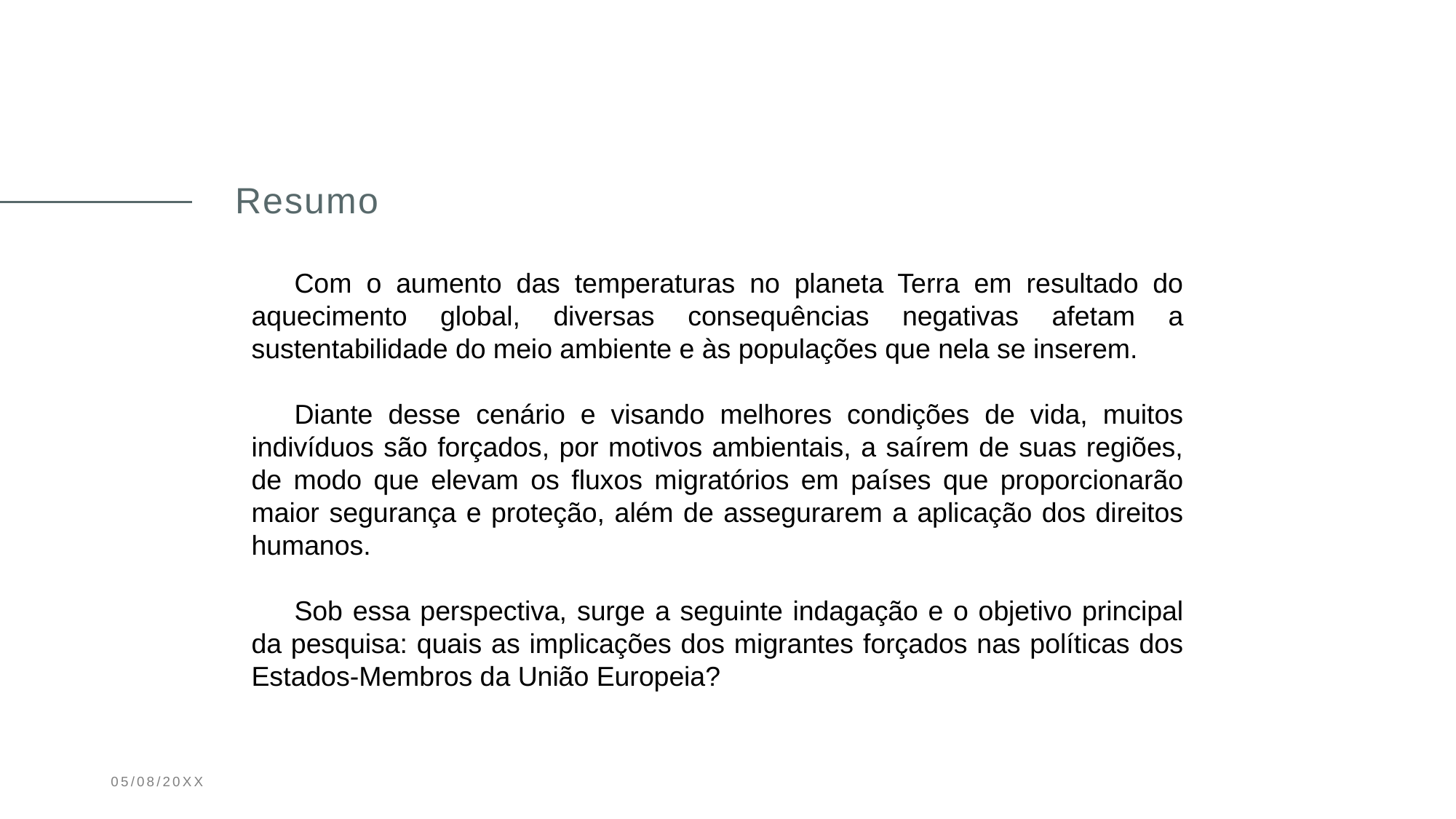

# Resumo
Com o aumento das temperaturas no planeta Terra em resultado do aquecimento global, diversas consequências negativas afetam a sustentabilidade do meio ambiente e às populações que nela se inserem.

Diante desse cenário e visando melhores condições de vida, muitos indivíduos são forçados, por motivos ambientais, a saírem de suas regiões, de modo que elevam os fluxos migratórios em países que proporcionarão maior segurança e proteção, além de assegurarem a aplicação dos direitos humanos.

Sob essa perspectiva, surge a seguinte indagação e o objetivo principal da pesquisa: quais as implicações dos migrantes forçados nas políticas dos Estados-Membros da União Europeia?
05/08/20XX